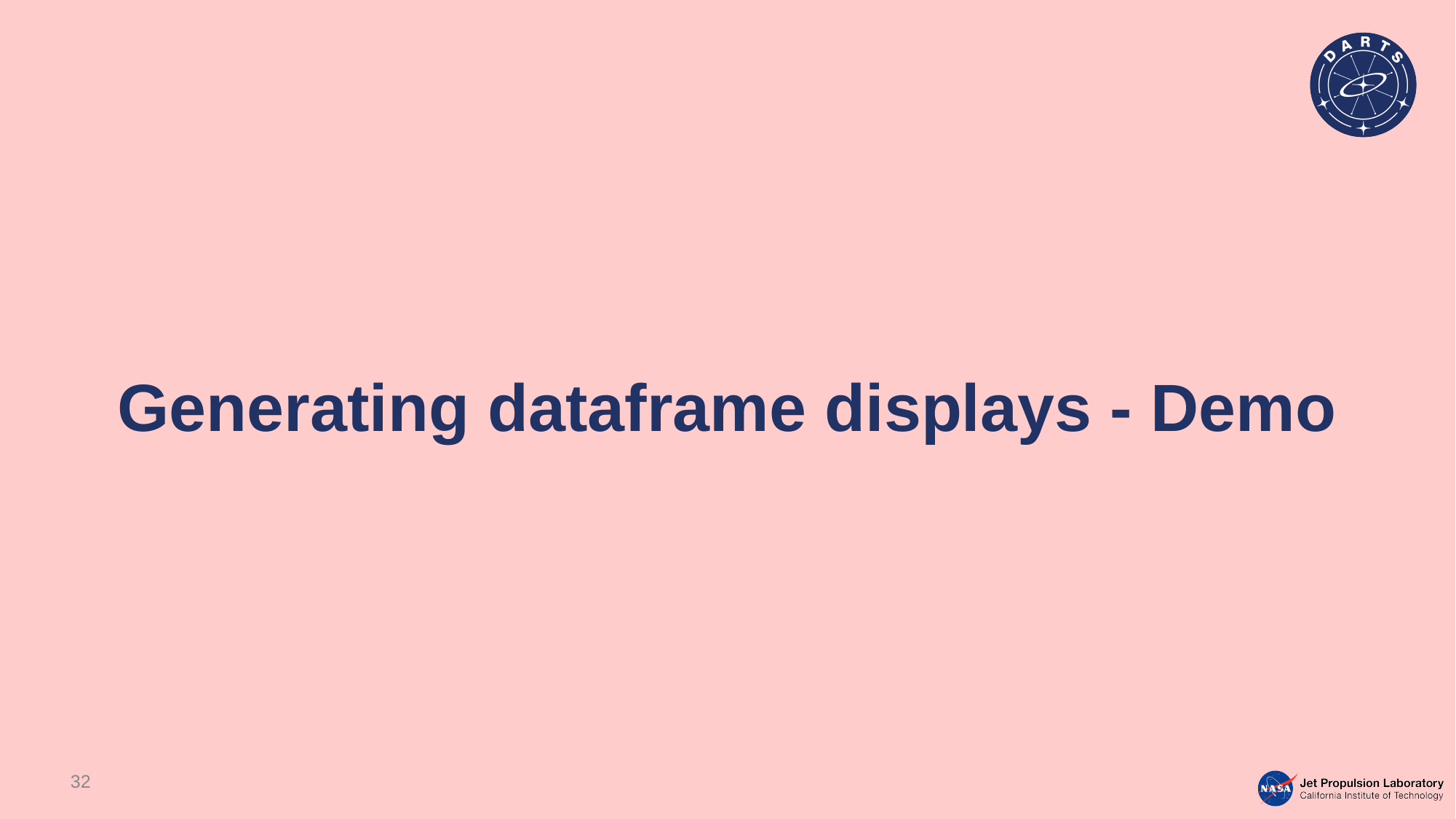

# Generating dataframe displays - Demo
32